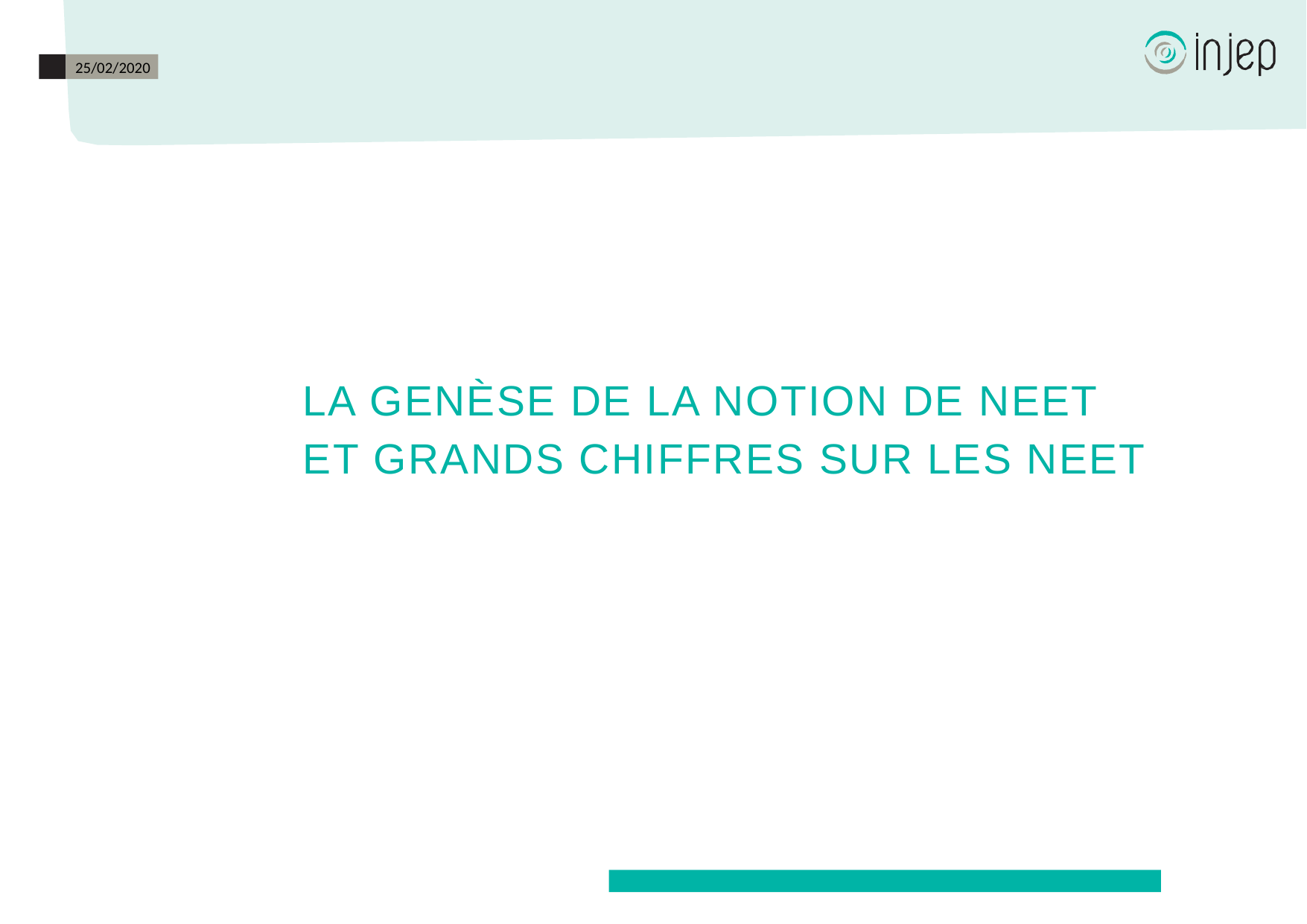

25/02/2020
# La genèse de la notion de Neet et grands chiffres sur les neet